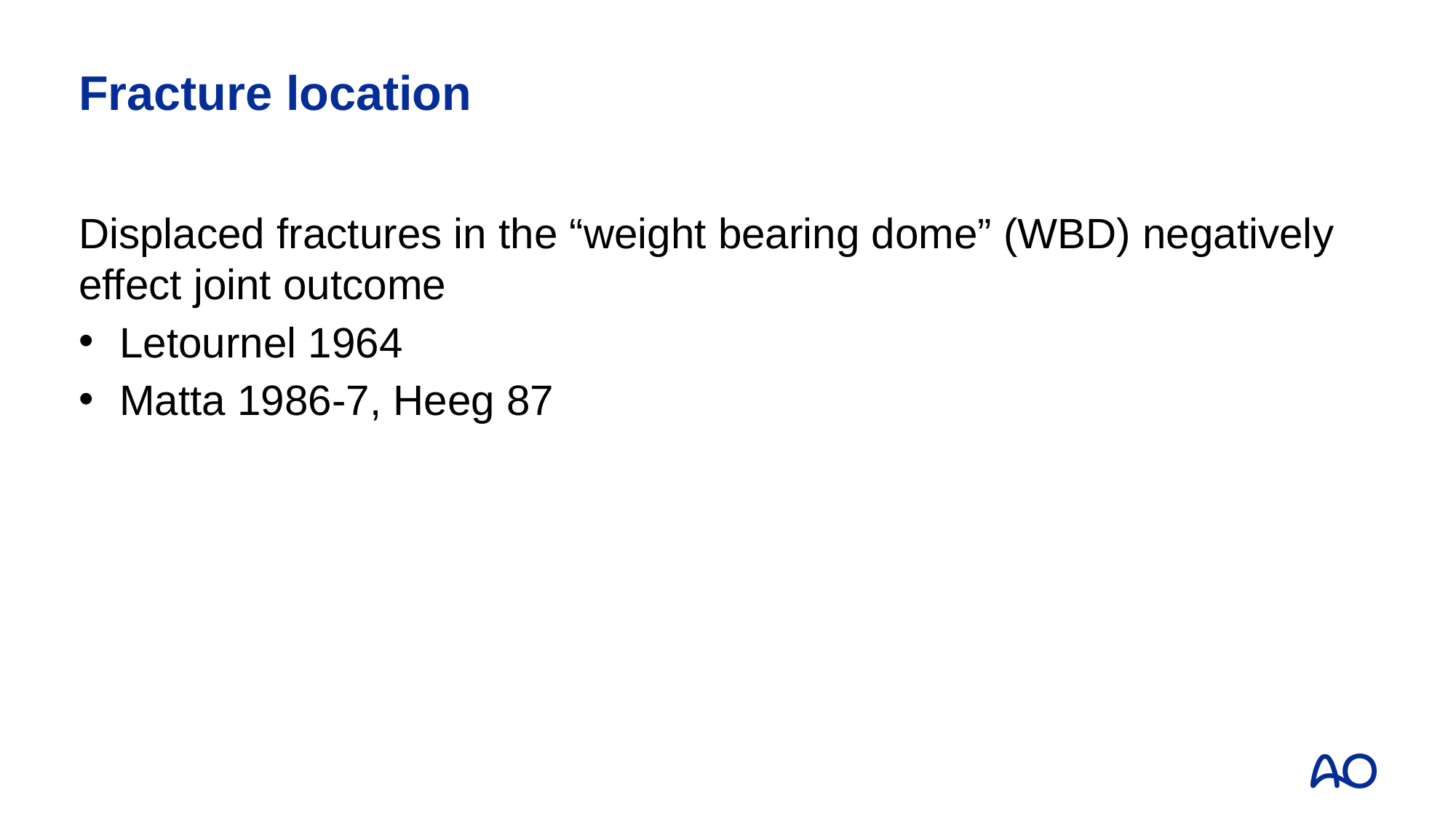

# Fracture location
Displaced fractures in the “weight bearing dome” (WBD) negatively effect joint outcome
Letournel 1964
Matta 1986-7, Heeg 87